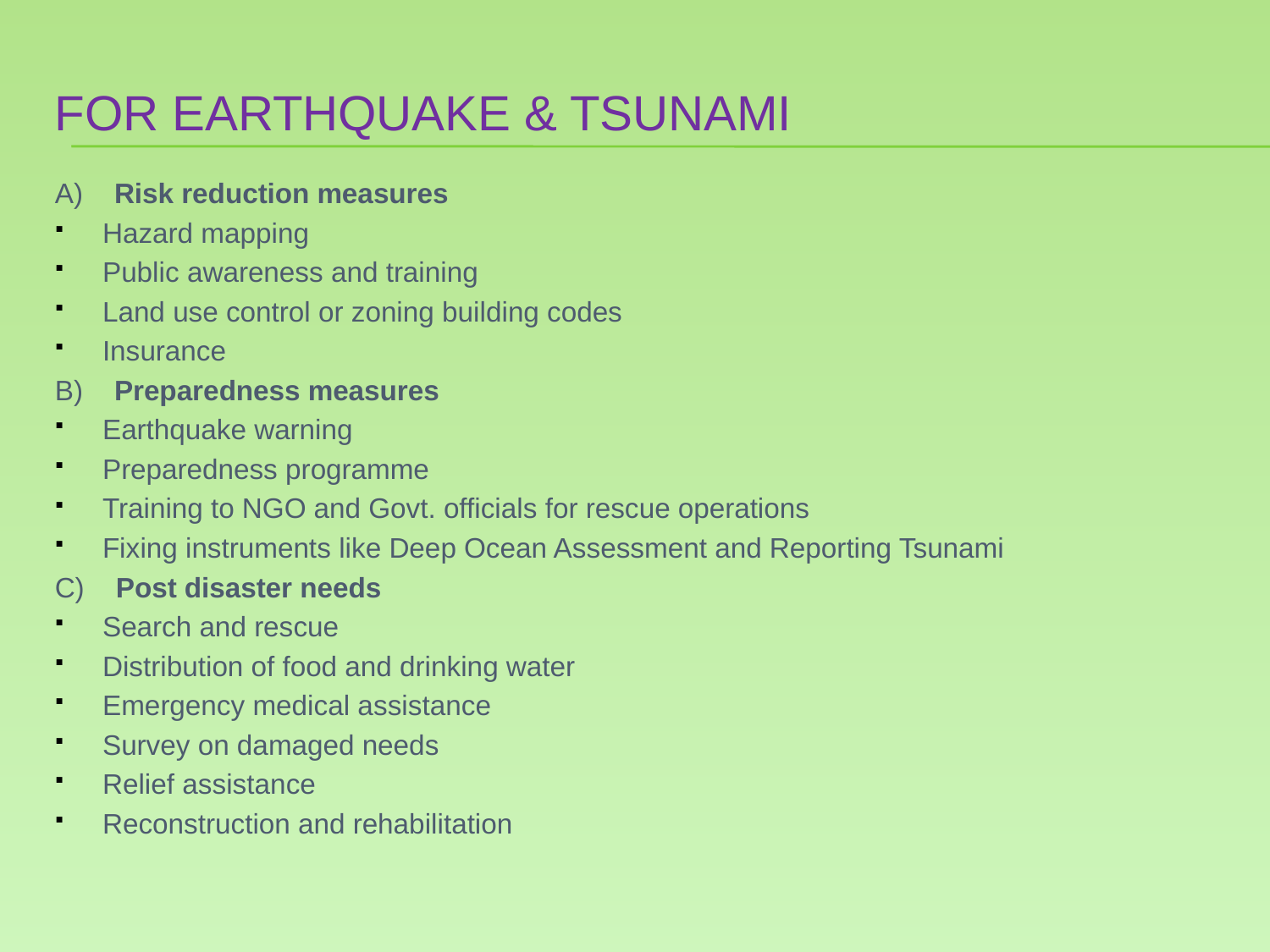

# For Earthquake & tsunami
A)    Risk reduction measures
Hazard mapping
Public awareness and training
Land use control or zoning building codes
Insurance
B)    Preparedness measures
Earthquake warning
Preparedness programme
Training to NGO and Govt. officials for rescue operations
Fixing instruments like Deep Ocean Assessment and Reporting Tsunami
C)    Post disaster needs
Search and rescue
Distribution of food and drinking water
Emergency medical assistance
Survey on damaged needs
Relief assistance
Reconstruction and rehabilitation